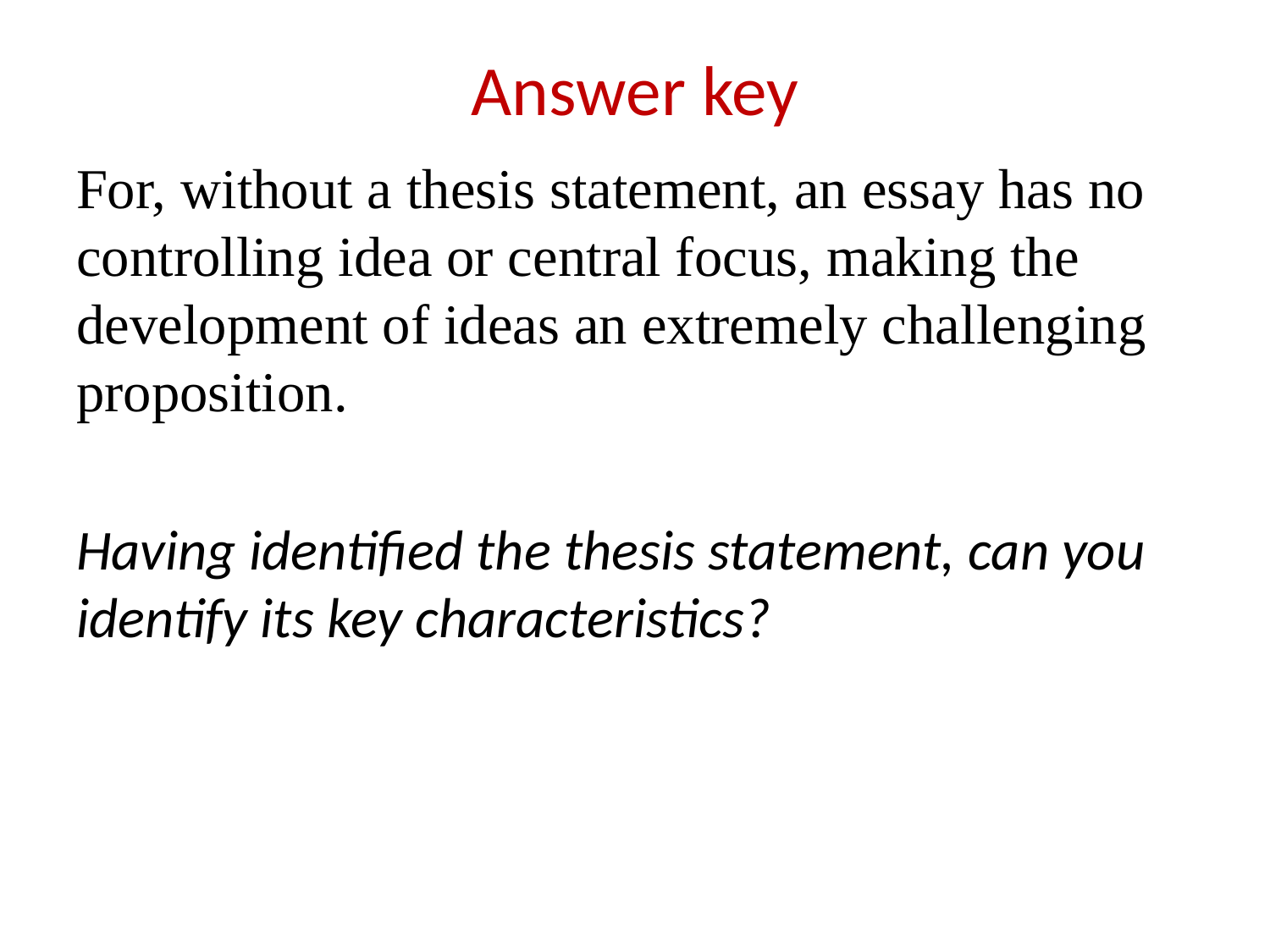

# Answer key
For, without a thesis statement, an essay has no controlling idea or central focus, making the development of ideas an extremely challenging proposition.

Having identified the thesis statement, can you identify its key characteristics?